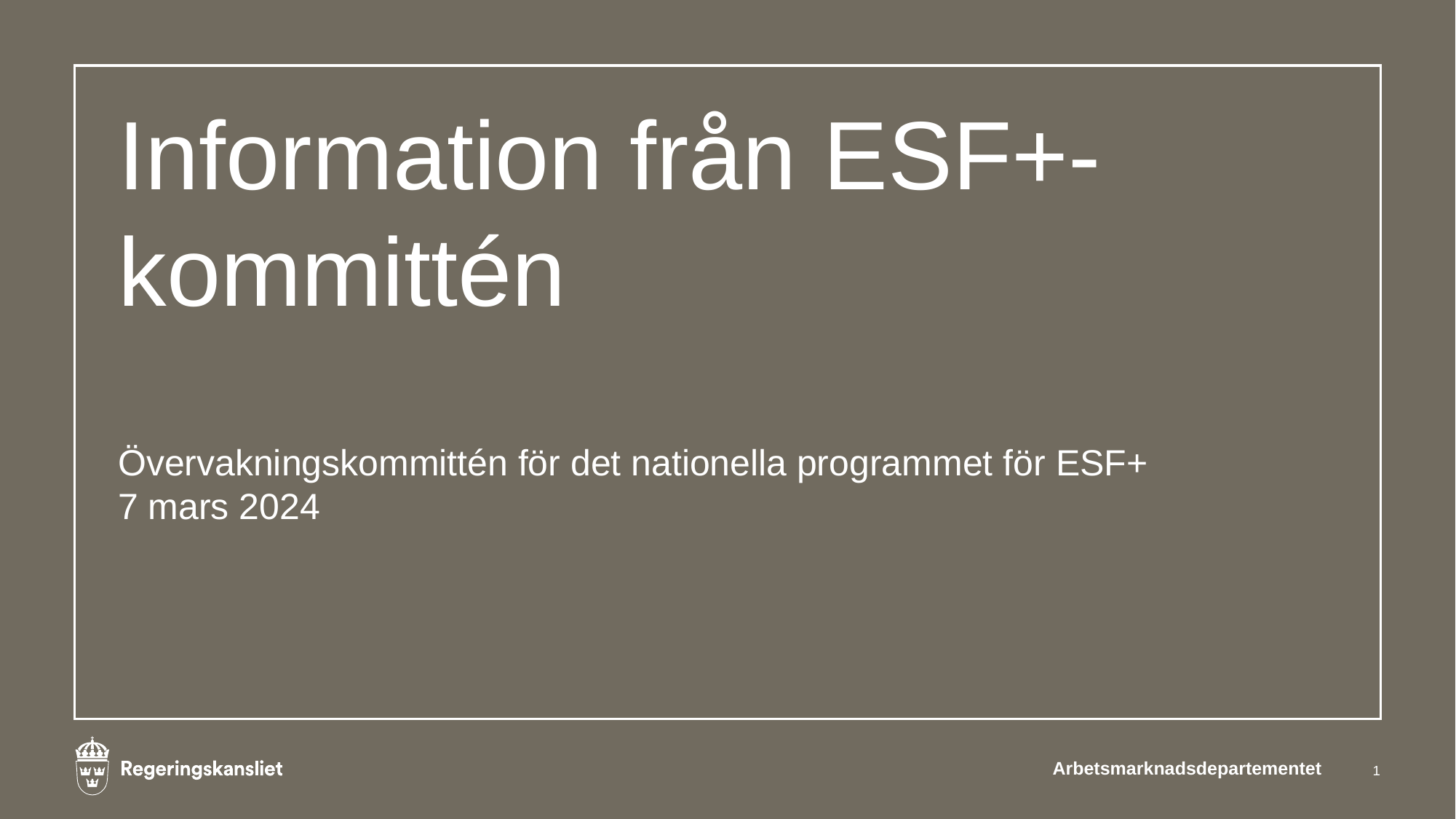

# Information från ESF+-kommittén

Övervakningskommittén för det nationella programmet för ESF+
7 mars 2024
Arbetsmarknadsdepartementet
1